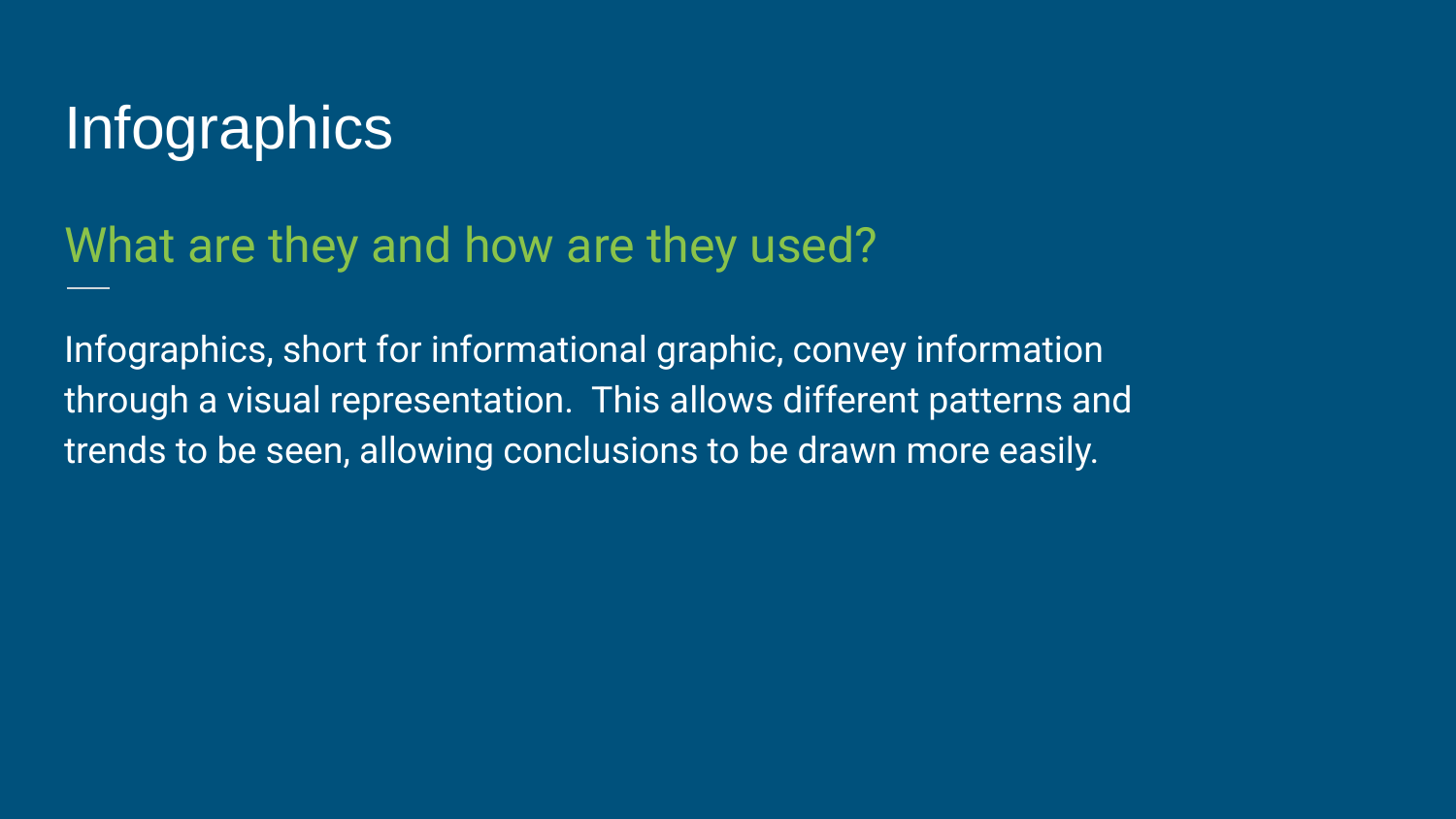

Infographics
What are they and how are they used?
Infographics, short for informational graphic, convey information through a visual representation.  This allows different patterns and trends to be seen, allowing conclusions to be drawn more easily.